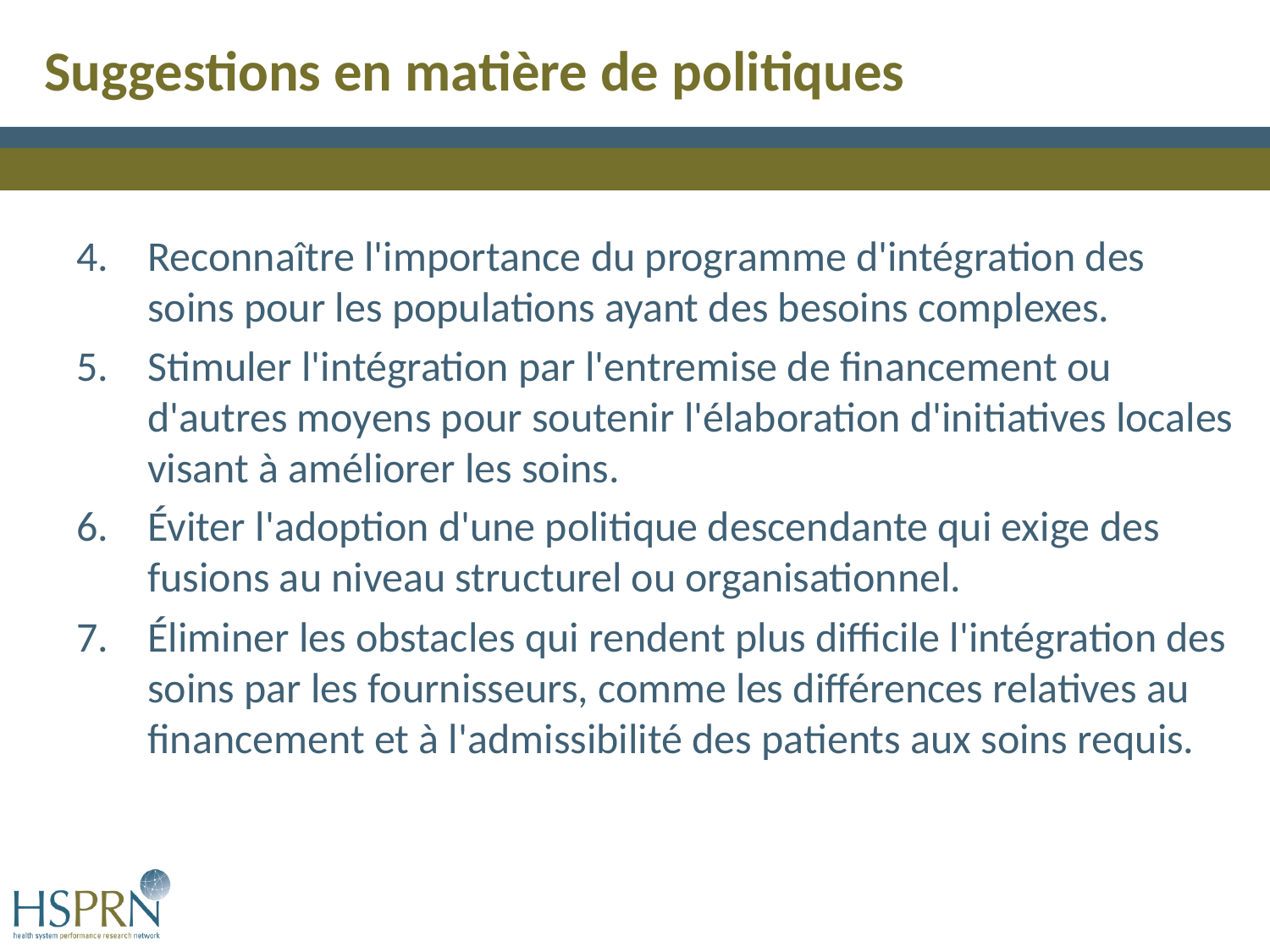

Suggestions en matière de politiques
Reconnaître l'importance du programme d'intégration des soins pour les populations ayant des besoins complexes.
Stimuler l'intégration par l'entremise de financement ou d'autres moyens pour soutenir l'élaboration d'initiatives locales visant à améliorer les soins.
Éviter l'adoption d'une politique descendante qui exige des fusions au niveau structurel ou organisationnel.
Éliminer les obstacles qui rendent plus difficile l'intégration des soins par les fournisseurs, comme les différences relatives au financement et à l'admissibilité des patients aux soins requis.
34